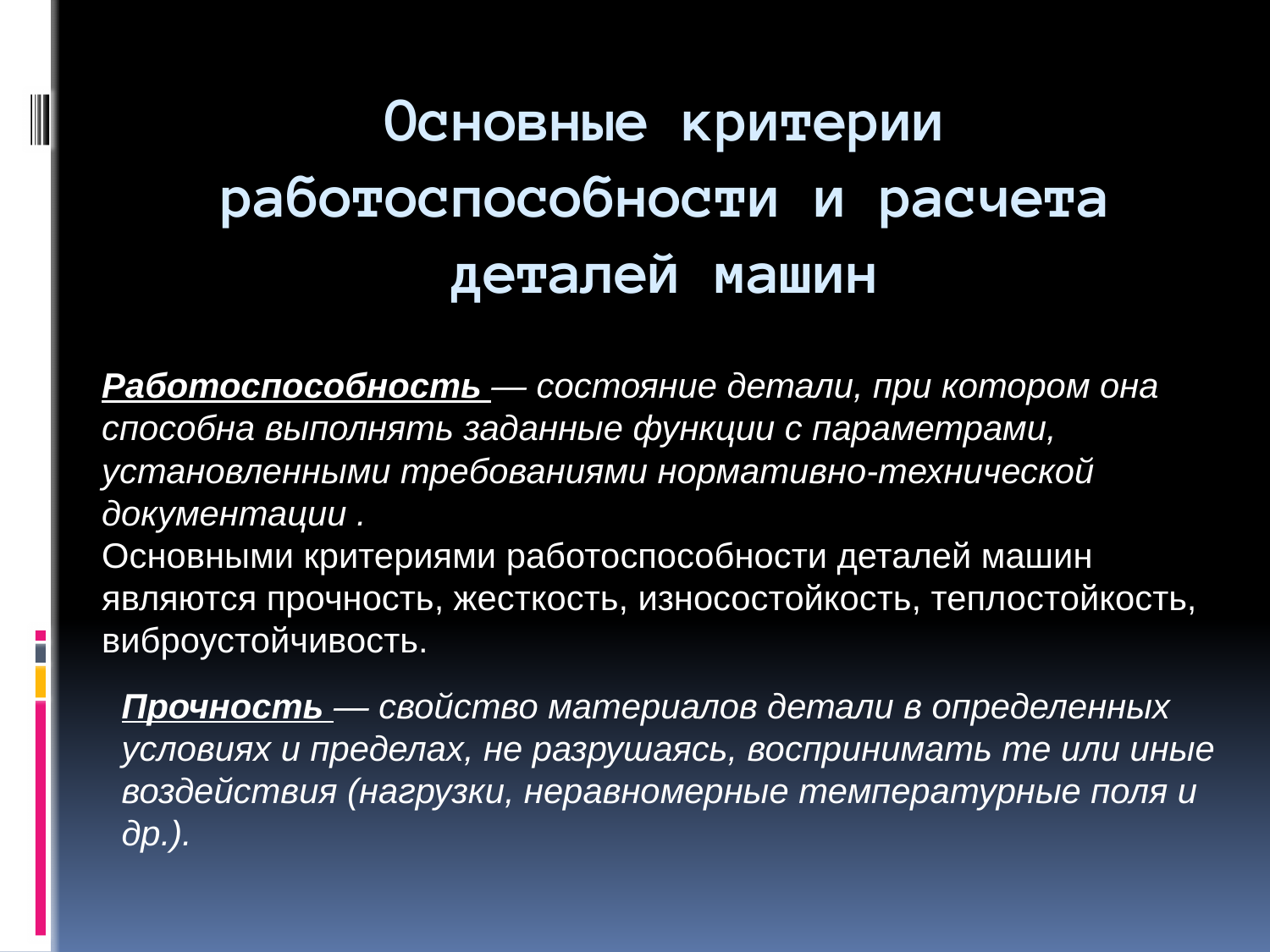

# Основные критерии работоспособности и расчета деталей машин
Работоспособность — состояние детали, при котором она способна выполнять заданные функции с параметрами, установленными требованиями нормативно-технической документации .
Основными критериями работоспособности деталей машин являются прочность, жесткость, износостойкость, теплостойкость, виброустойчивость.

Прочность — свойство материалов детали в определенных условиях и пределах, не разрушаясь, воспринимать те или иные воздействия (нагрузки, неравномерные температурные поля и др.).